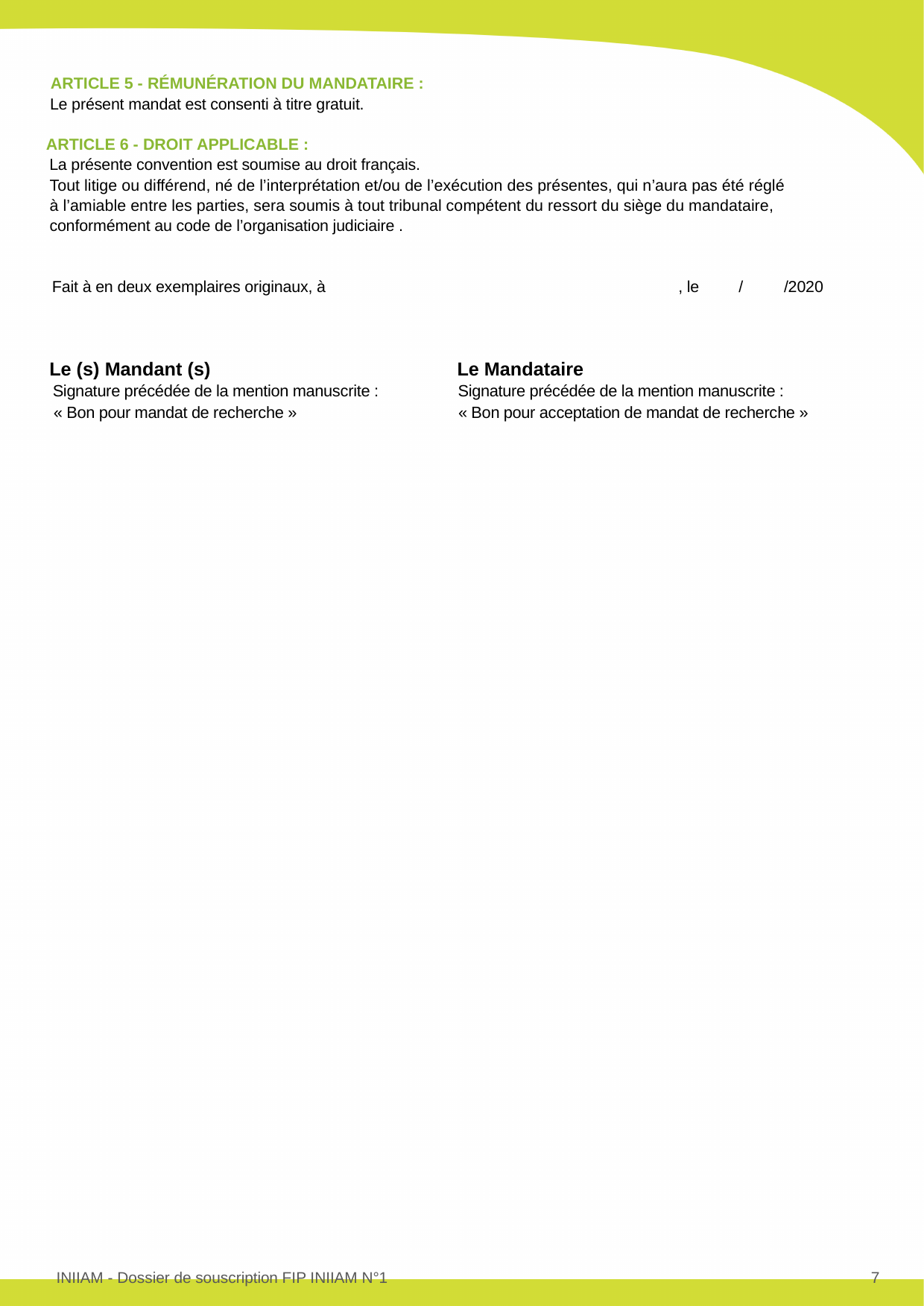

ARTICLE 5 - RÉMUNÉRATION DU MANDATAIRE :

Le présent mandat est consenti à titre gratuit.

ARTICLE 6 - DROIT APPLICABLE :

La présente convention est soumise au droit français.

Tout litige ou différend, né de l’interprétation et/ou de l’exécution des présentes, qui n’aura pas été réglé
à l’amiable entre les parties, sera soumis à tout tribunal compétent du ressort du siège du mandataire,
conformément au code de l’organisation judiciaire .

Fait à en deux exemplaires originaux, à

, le

/

/2020

Le (s) Mandant (s)

Le Mandataire

Signature précédée de la mention manuscrite :

Signature précédée de la mention manuscrite :

« Bon pour mandat de recherche »

« Bon pour acceptation de mandat de recherche »

INIIAM - Dossier de souscription FIP INIIAM N°1
7